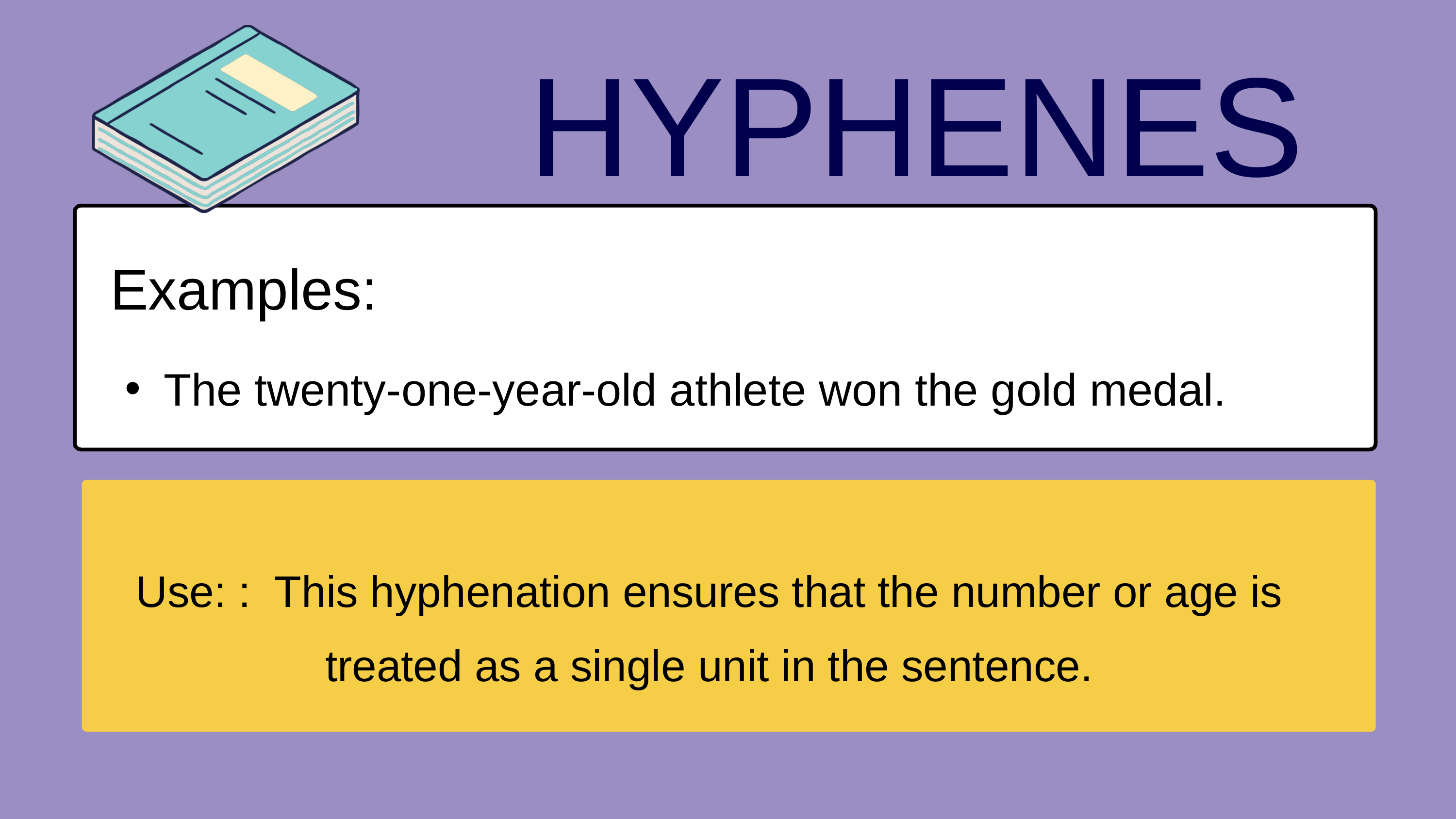

HYPHENES

Examples:
The twenty-one-year-old athlete won the gold medal.

Use: :  This hyphenation ensures that the number or age is treated as a single unit in the sentence.